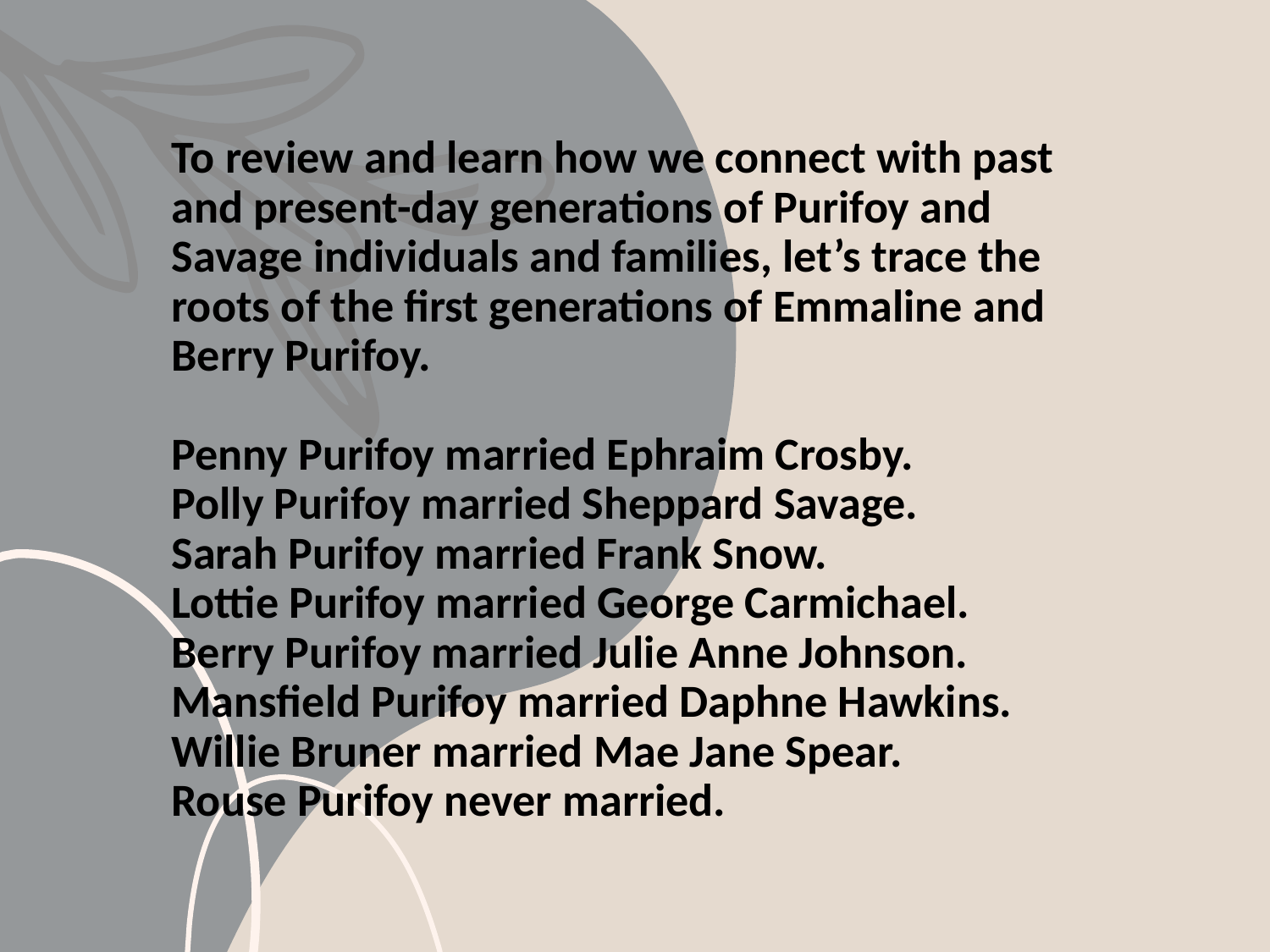

# To review and learn how we connect with past and present-day generations of Purifoy and Savage individuals and families, let’s trace the roots of the first generations of Emmaline and Berry Purifoy. Penny Purifoy married Ephraim Crosby. Polly Purifoy married Sheppard Savage. Sarah Purifoy married Frank Snow. Lottie Purifoy married George Carmichael. Berry Purifoy married Julie Anne Johnson. Mansfield Purifoy married Daphne Hawkins. Willie Bruner married Mae Jane Spear. Rouse Purifoy never married.